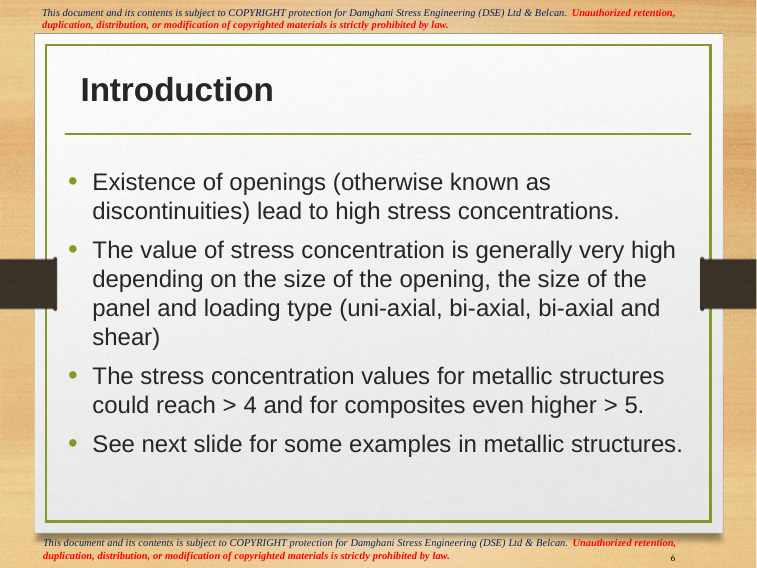

# Introduction
Existence of openings (otherwise known as discontinuities) lead to high stress concentrations.
The value of stress concentration is generally very high depending on the size of the opening, the size of the panel and loading type (uni-axial, bi-axial, bi-axial and shear)
The stress concentration values for metallic structures could reach > 4 and for composites even higher > 5.
See next slide for some examples in metallic structures.
6